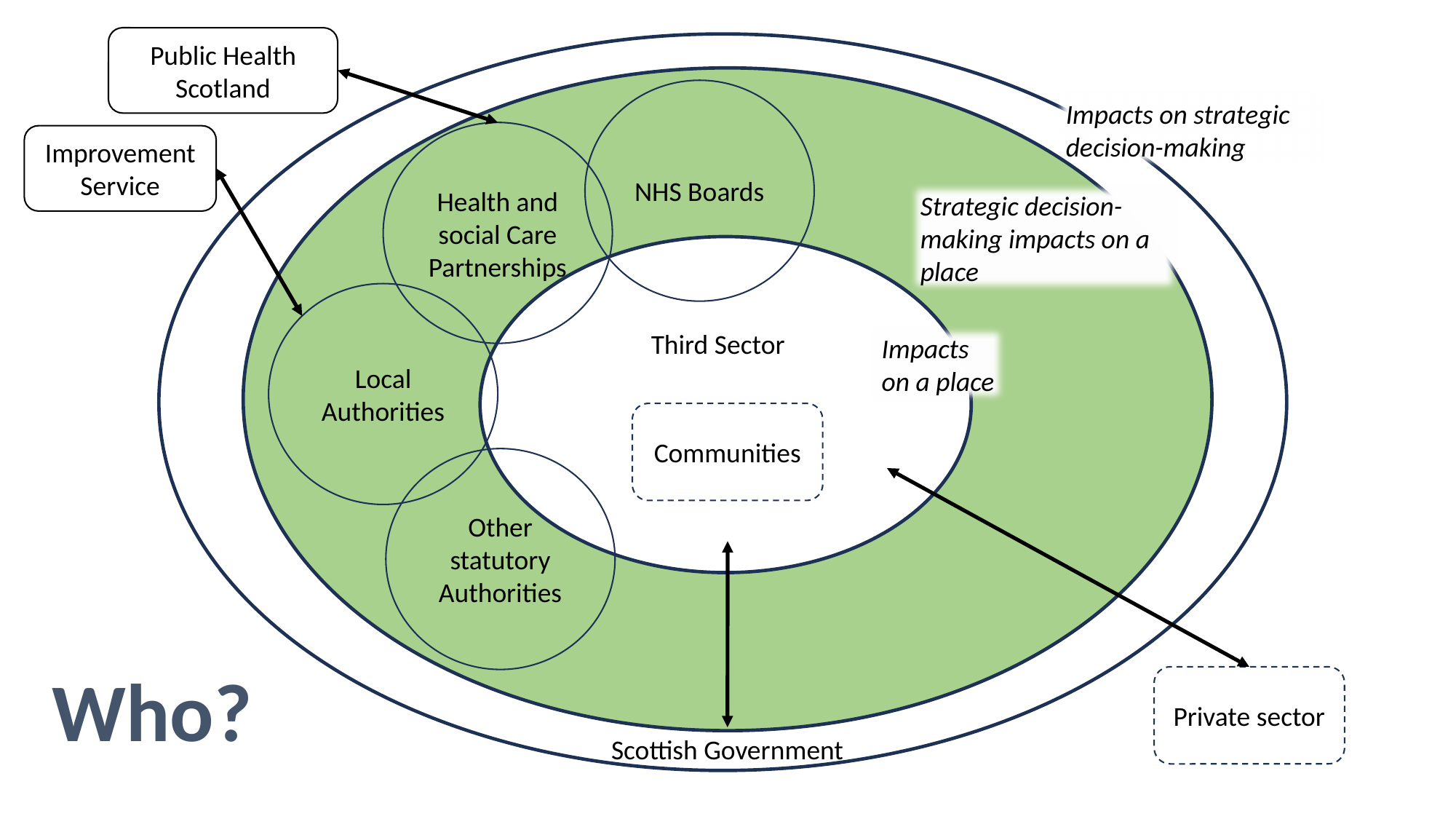

Public Health Scotland
v
v
NHS Boards
Impacts on strategic decision-making
Health and social Care Partnerships
Improvement Service
Strategic decision-making impacts on a place
v
Local Authorities
Third Sector
Impacts on a place
Communities
Other statutory Authorities
Who?
Private sector
Scottish Government